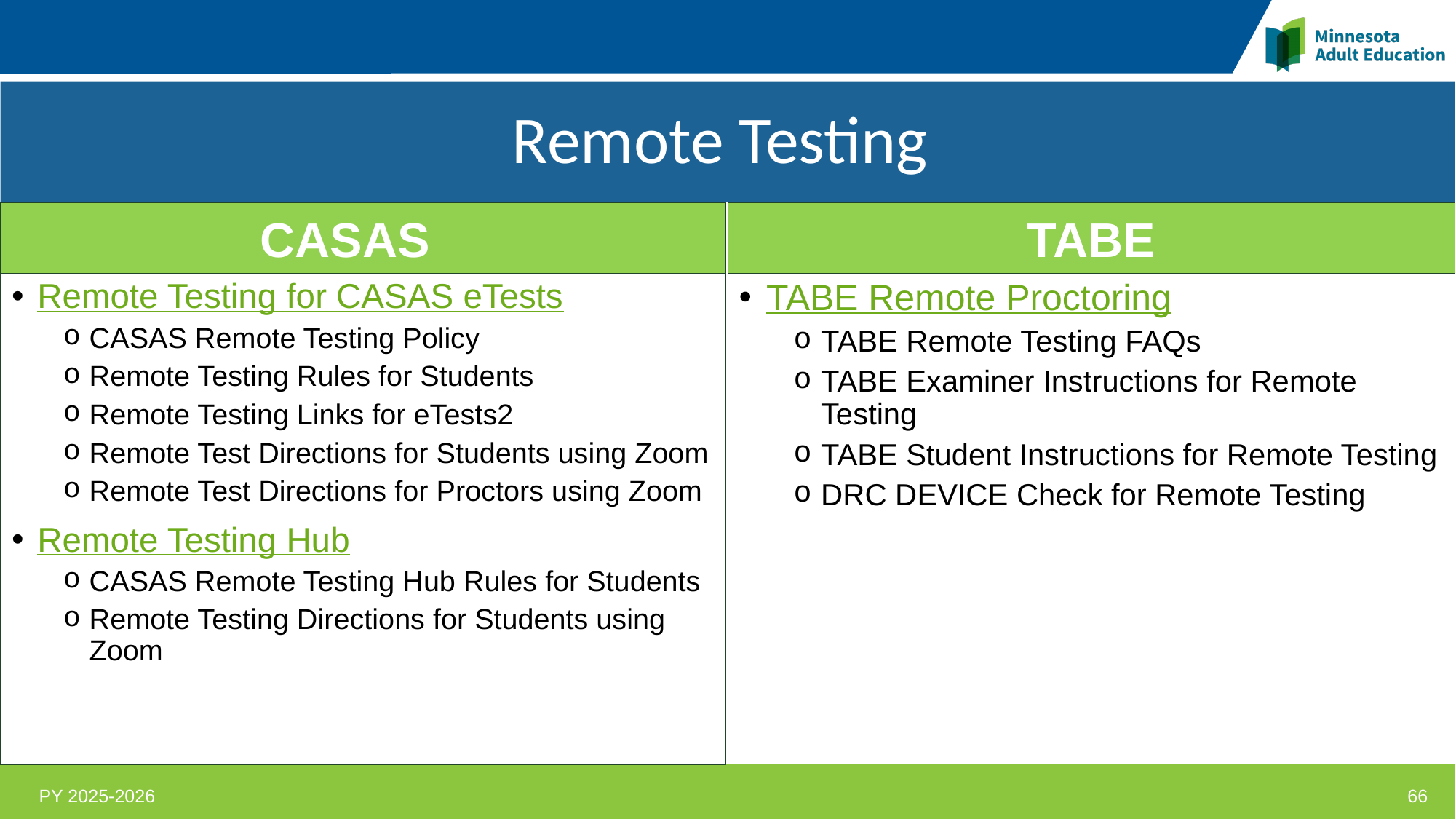

Remote Testing
#
CASAS
TABE
Remote Testing for CASAS eTests
CASAS Remote Testing Policy
Remote Testing Rules for Students
Remote Testing Links for eTests2
Remote Test Directions for Students using Zoom
Remote Test Directions for Proctors using Zoom
Remote Testing Hub
CASAS Remote Testing Hub Rules for Students
Remote Testing Directions for Students using Zoom
TABE Remote Proctoring
TABE Remote Testing FAQs
TABE Examiner Instructions for Remote Testing
TABE Student Instructions for Remote Testing
DRC DEVICE Check for Remote Testing
PY 2025-2026
66